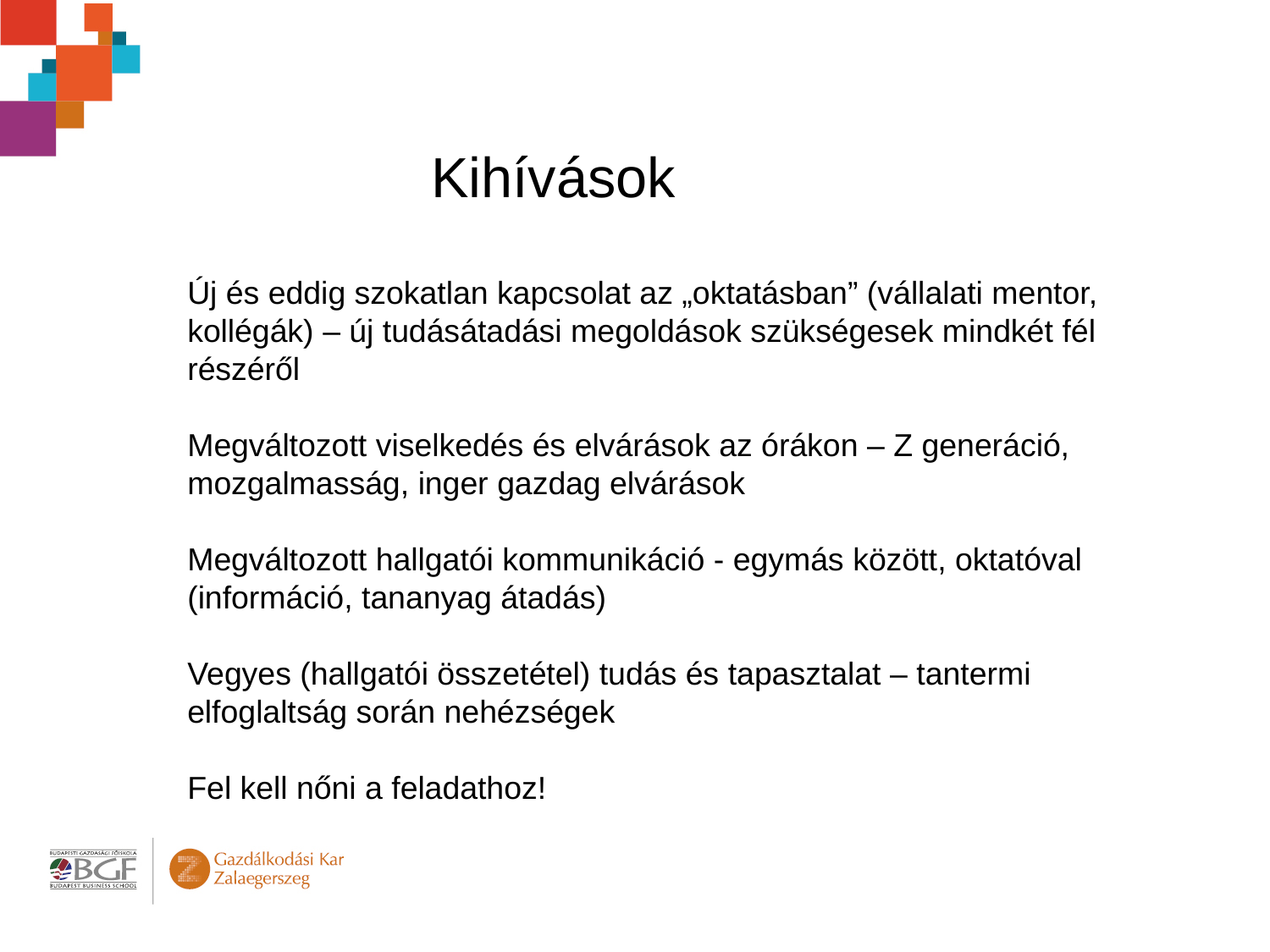

Kihívások
Új és eddig szokatlan kapcsolat az „oktatásban” (vállalati mentor, kollégák) – új tudásátadási megoldások szükségesek mindkét fél részéről

Megváltozott viselkedés és elvárások az órákon – Z generáció, mozgalmasság, inger gazdag elvárások

Megváltozott hallgatói kommunikáció - egymás között, oktatóval (információ, tananyag átadás)

Vegyes (hallgatói összetétel) tudás és tapasztalat – tantermi elfoglaltság során nehézségek

Fel kell nőni a feladathoz!